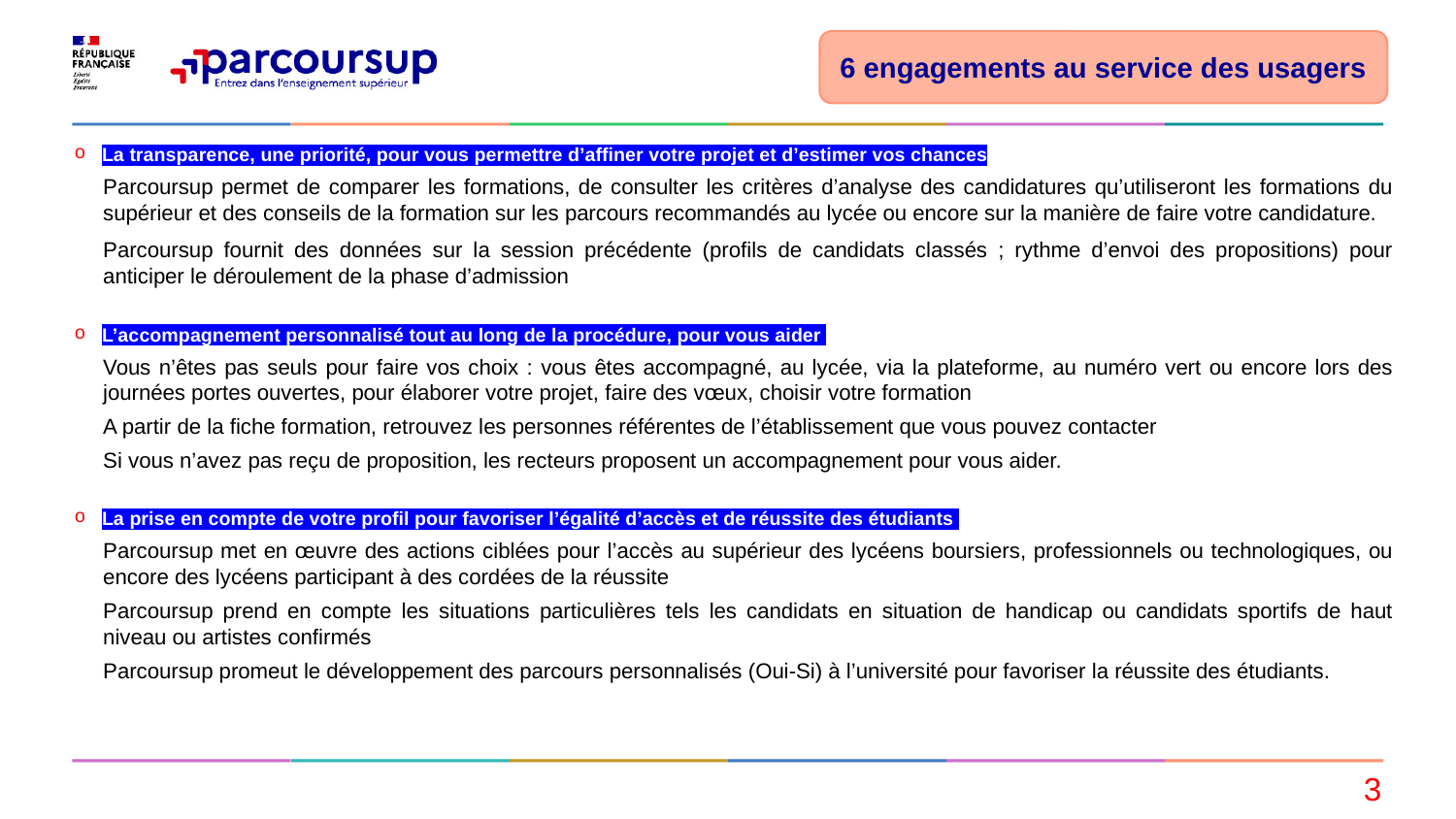

6 engagements au service des usagers
La transparence, une priorité, pour vous permettre d’affiner votre projet et d’estimer vos chances
Parcoursup permet de comparer les formations, de consulter les critères d’analyse des candidatures qu’utiliseront les formations du supérieur et des conseils de la formation sur les parcours recommandés au lycée ou encore sur la manière de faire votre candidature.
Parcoursup fournit des données sur la session précédente (profils de candidats classés ; rythme d’envoi des propositions) pour anticiper le déroulement de la phase d’admission

L’accompagnement personnalisé tout au long de la procédure, pour vous aider
Vous n’êtes pas seuls pour faire vos choix : vous êtes accompagné, au lycée, via la plateforme, au numéro vert ou encore lors des journées portes ouvertes, pour élaborer votre projet, faire des vœux, choisir votre formation
A partir de la fiche formation, retrouvez les personnes référentes de l’établissement que vous pouvez contacter
Si vous n’avez pas reçu de proposition, les recteurs proposent un accompagnement pour vous aider.

La prise en compte de votre profil pour favoriser l’égalité d’accès et de réussite des étudiants
Parcoursup met en œuvre des actions ciblées pour l’accès au supérieur des lycéens boursiers, professionnels ou technologiques, ou encore des lycéens participant à des cordées de la réussite
Parcoursup prend en compte les situations particulières tels les candidats en situation de handicap ou candidats sportifs de haut niveau ou artistes confirmés
Parcoursup promeut le développement des parcours personnalisés (Oui-Si) à l’université pour favoriser la réussite des étudiants.

3